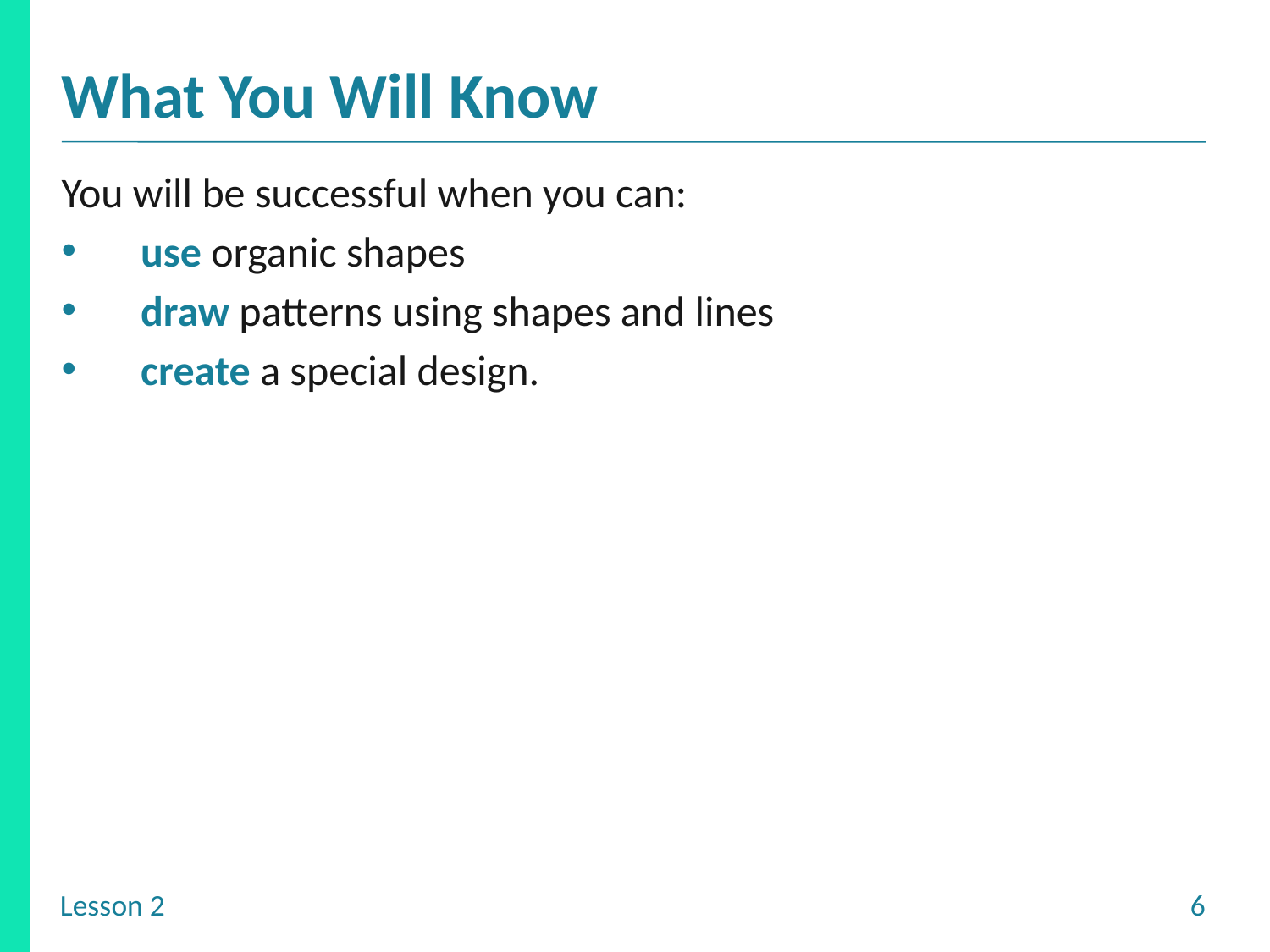

You will be successful when you can:
use organic shapes
draw patterns using shapes and lines
create a special design.